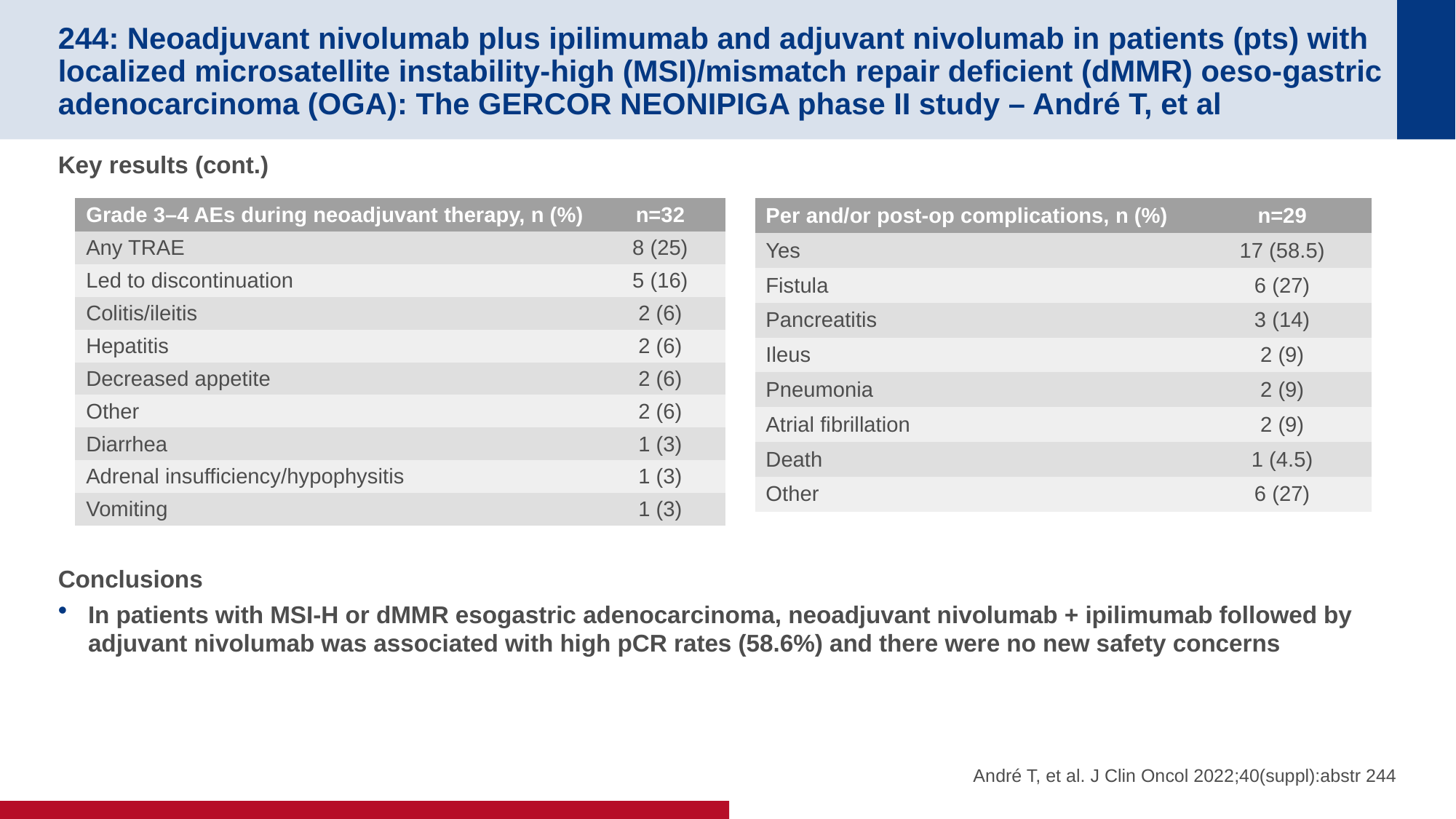

# 244: Neoadjuvant nivolumab plus ipilimumab and adjuvant nivolumab in patients (pts) with localized microsatellite instability-high (MSI)/mismatch repair deficient (dMMR) oeso-gastric adenocarcinoma (OGA): The GERCOR NEONIPIGA phase II study – André T, et al
Key results (cont.)
Conclusions
In patients with MSI-H or dMMR esogastric adenocarcinoma, neoadjuvant nivolumab + ipilimumab followed by adjuvant nivolumab was associated with high pCR rates (58.6%) and there were no new safety concerns
| Grade 3–4 AEs during neoadjuvant therapy, n (%) | n=32 |
| --- | --- |
| Any TRAE | 8 (25) |
| Led to discontinuation | 5 (16) |
| Colitis/ileitis | 2 (6) |
| Hepatitis | 2 (6) |
| Decreased appetite | 2 (6) |
| Other | 2 (6) |
| Diarrhea | 1 (3) |
| Adrenal insufficiency/hypophysitis | 1 (3) |
| Vomiting | 1 (3) |
| Per and/or post-op complications, n (%) | n=29 |
| --- | --- |
| Yes | 17 (58.5) |
| Fistula | 6 (27) |
| Pancreatitis | 3 (14) |
| Ileus | 2 (9) |
| Pneumonia | 2 (9) |
| Atrial fibrillation | 2 (9) |
| Death | 1 (4.5) |
| Other | 6 (27) |
André T, et al. J Clin Oncol 2022;40(suppl):abstr 244